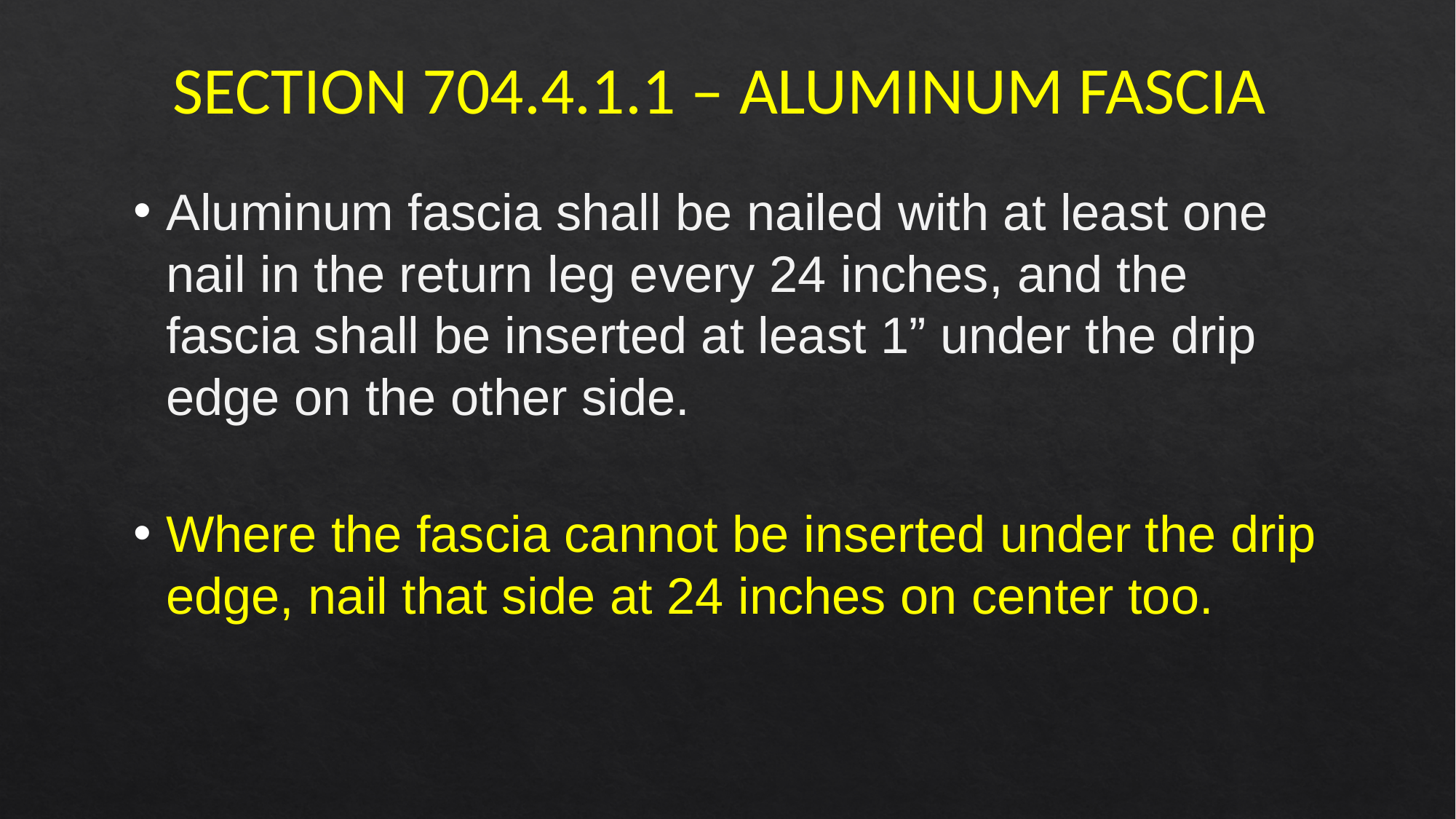

Section 704.4.1.1 – Aluminum Fascia
Aluminum fascia shall be nailed with at least one nail in the return leg every 24 inches, and the fascia shall be inserted at least 1” under the drip edge on the other side.
Where the fascia cannot be inserted under the drip edge, nail that side at 24 inches on center too.